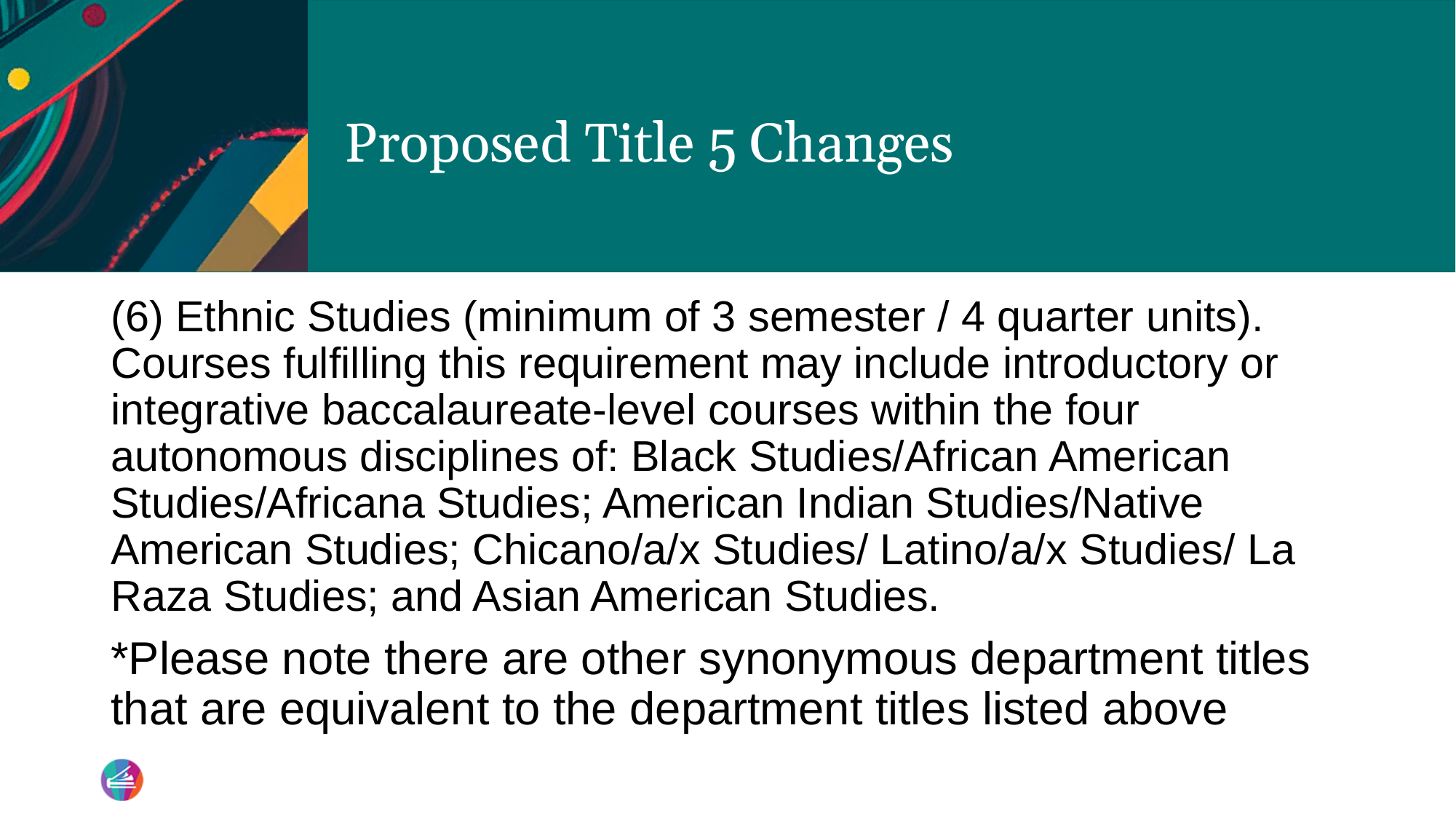

# Proposed Title 5 Changes
(6) Ethnic Studies (minimum of 3 semester / 4 quarter units). Courses fulfilling this requirement may include introductory or integrative baccalaureate-level courses within the four autonomous disciplines of: Black Studies/African American Studies/Africana Studies; American Indian Studies/Native American Studies; Chicano/a/x Studies/ Latino/a/x Studies/ La Raza Studies; and Asian American Studies.
*Please note there are other synonymous department titles that are equivalent to the department titles listed above